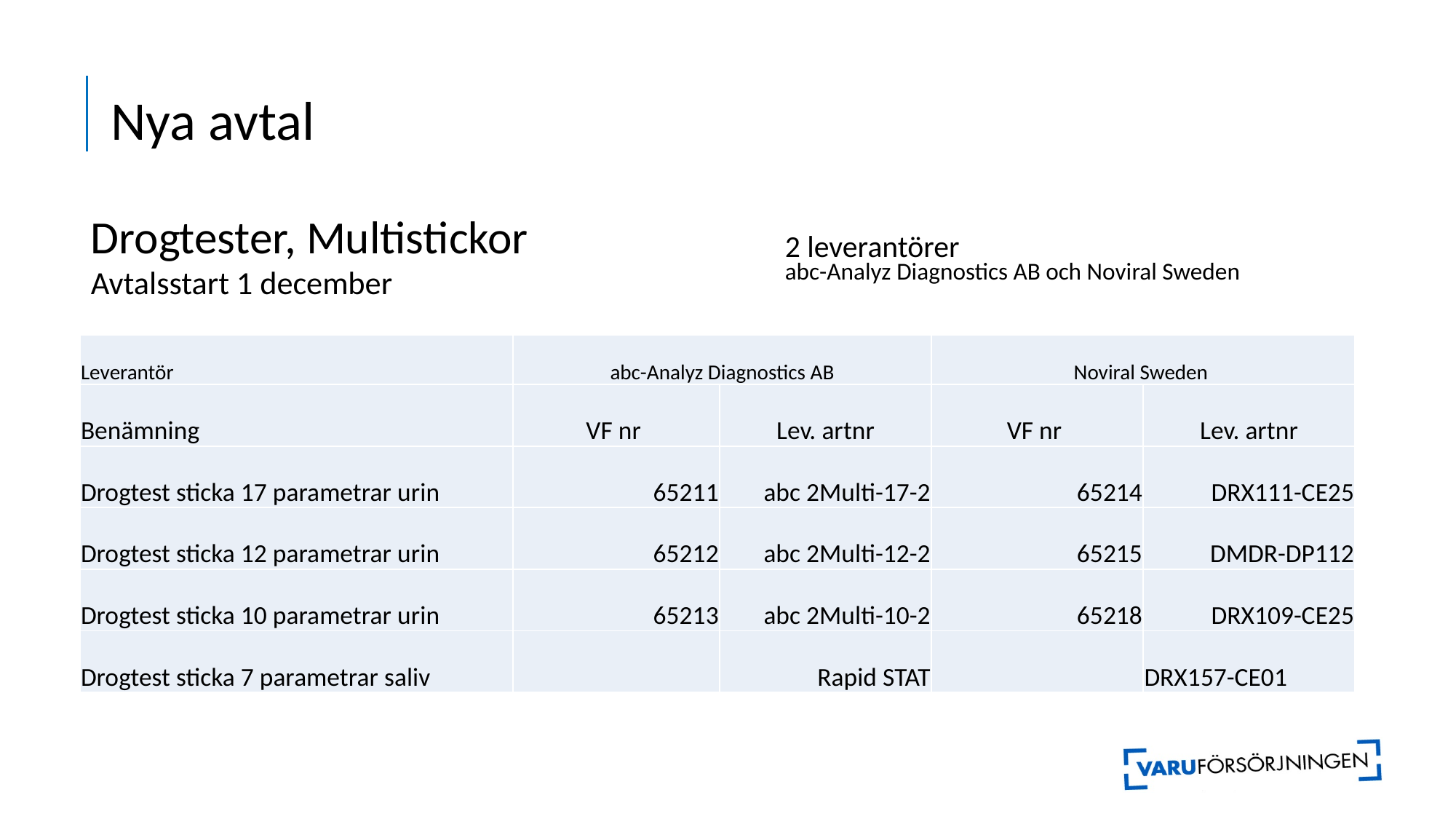

# Nya avtal
2 leverantörer
abc-Analyz Diagnostics AB och Noviral Sweden

Drogtester, Multistickor
Avtalsstart 1 december
| Leverantör | abc-Analyz Diagnostics AB |  | Noviral Sweden |  |
| --- | --- | --- | --- | --- |
| Benämning | VF nr | Lev. artnr | VF nr | Lev. artnr |
| Drogtest sticka 17 parametrar urin | 65211 | abc 2Multi-17-2 | 65214 | DRX111-CE25 |
| Drogtest sticka 12 parametrar urin | 65212 | abc 2Multi-12-2 | 65215 | DMDR-DP112 |
| Drogtest sticka 10 parametrar urin | 65213 | abc 2Multi-10-2 | 65218 | DRX109-CE25 |
| Drogtest sticka 7 parametrar saliv |  | Rapid STAT |  | DRX157-CE01 |